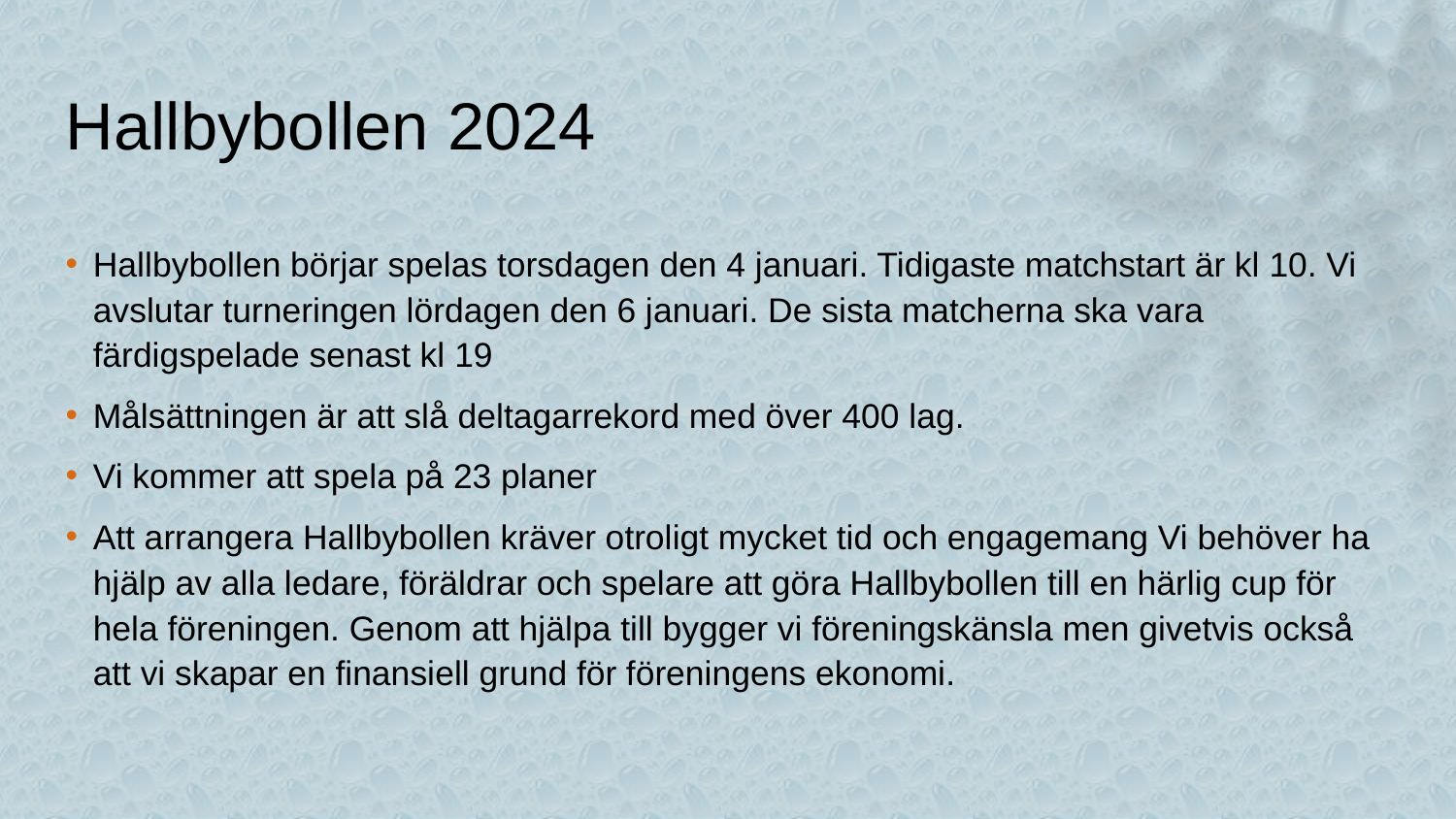

# Hallbybollen 2024

Hallbybollen börjar spelas torsdagen den 4 januari. Tidigaste matchstart är kl 10. Vi avslutar turneringen lördagen den 6 januari. De sista matcherna ska vara färdigspelade senast kl 19
Målsättningen är att slå deltagarrekord med över 400 lag.
Vi kommer att spela på 23 planer
Att arrangera Hallbybollen kräver otroligt mycket tid och engagemang Vi behöver ha hjälp av alla ledare, föräldrar och spelare att göra Hallbybollen till en härlig cup för hela föreningen. Genom att hjälpa till bygger vi föreningskänsla men givetvis också att vi skapar en finansiell grund för föreningens ekonomi.